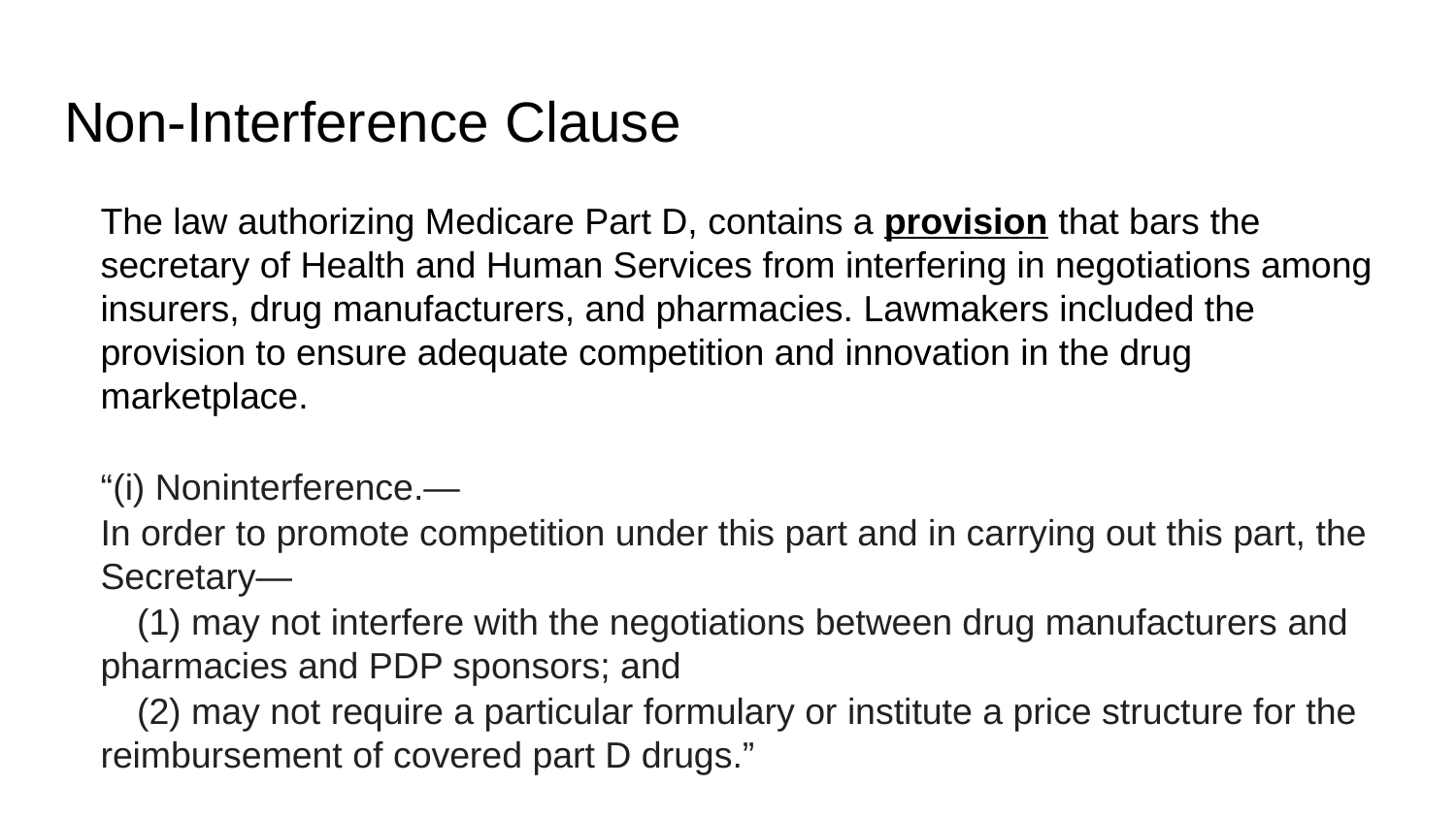

# Non-Interference Clause
The law authorizing Medicare Part D, contains a provision that bars the secretary of Health and Human Services from interfering in negotiations among insurers, drug manufacturers, and pharmacies. Lawmakers included the provision to ensure adequate competition and innovation in the drug marketplace.

“(i) Noninterference.—
In order to promote competition under this part and in carrying out this part, the Secretary—
(1) may not interfere with the negotiations between drug manufacturers and pharmacies and PDP sponsors; and
(2) may not require a particular formulary or institute a price structure for the reimbursement of covered part D drugs.”